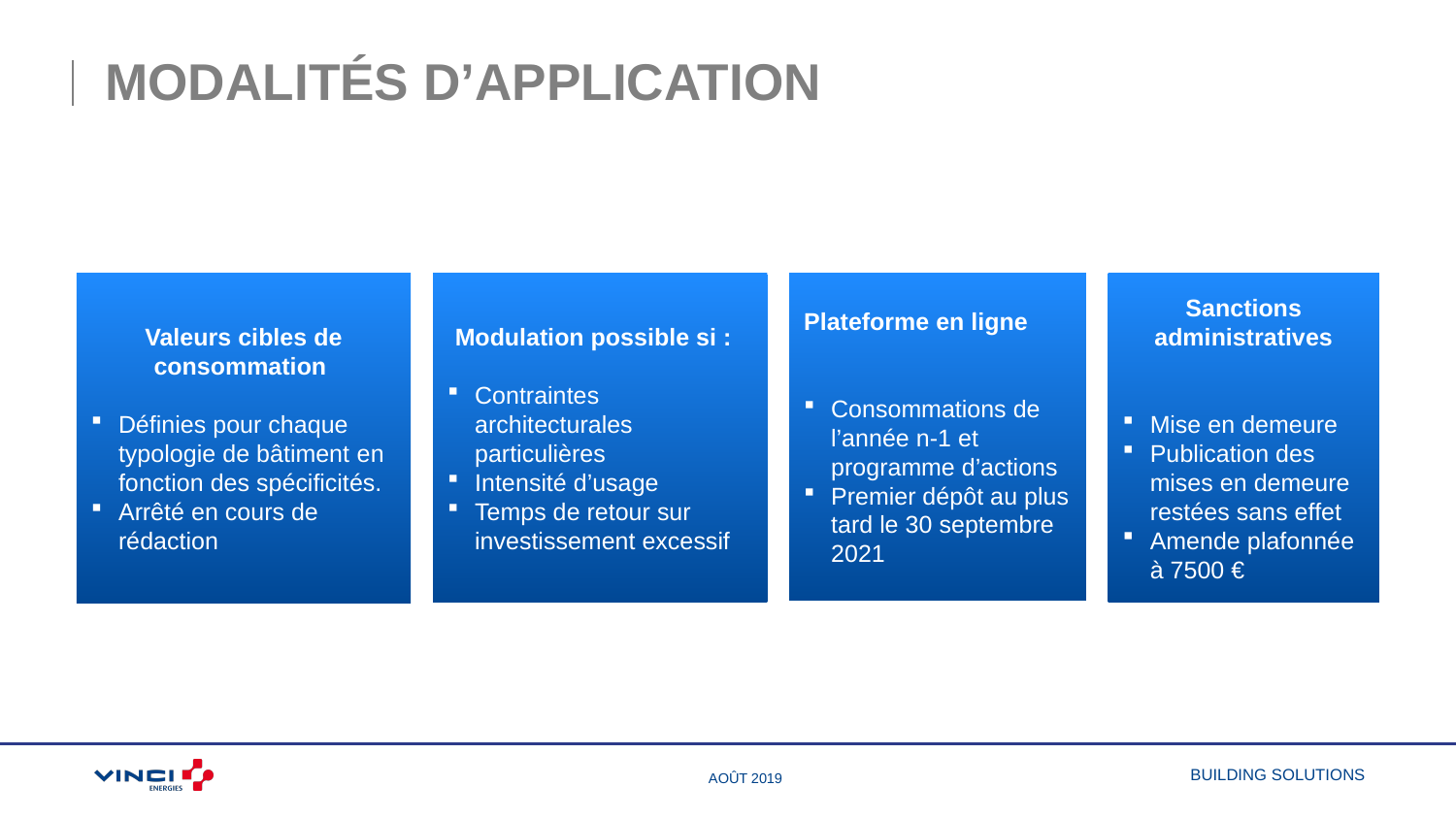

# modalités d’application
Valeurs cibles de consommation

Définies pour chaque typologie de bâtiment en fonction des spécificités.
Arrêté en cours de rédaction

Déclaration annuelle

Plateforme en ligne

Consommations de l’année n-1 et programme d’actions
Premier dépôt au plus tard le 30 septembre 2021

Sanctions administratives

Mise en demeure
Publication des mises en demeure restées sans effet
Amende plafonnée à 7500 €
Modulation possible si :

Contraintes architecturales particulières
Intensité d’usage
Temps de retour sur investissement excessif